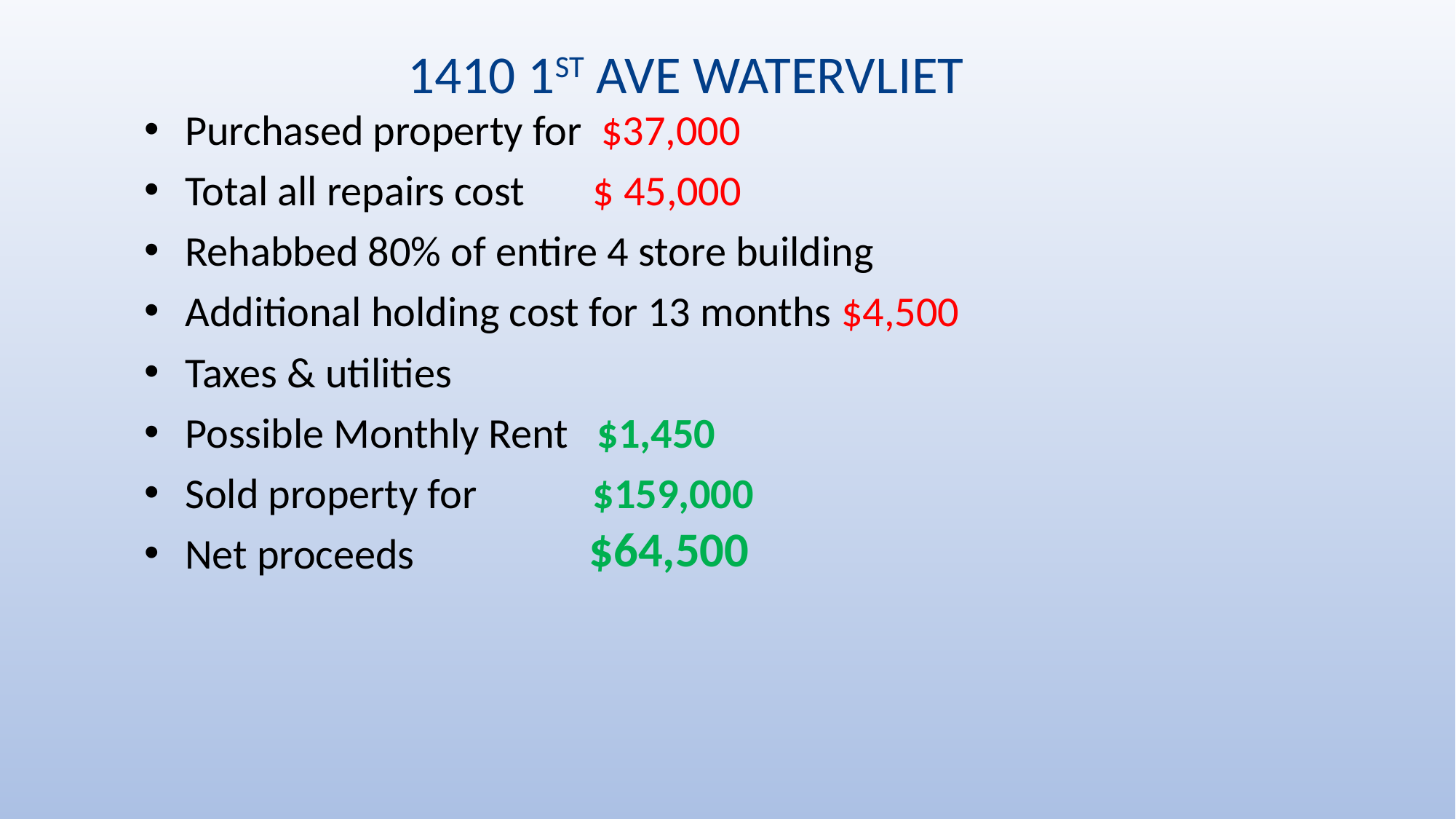

# 1410 1ST AVE WATERVLIET
Purchased property for  $37,000
Total all repairs cost       $ 45,000
Rehabbed 80% of entire 4 store building
Additional holding cost for 13 months $4,500
Taxes & utilities
Possible Monthly Rent   $1,450
Sold property for            $159,000
Net proceeds

$64,500